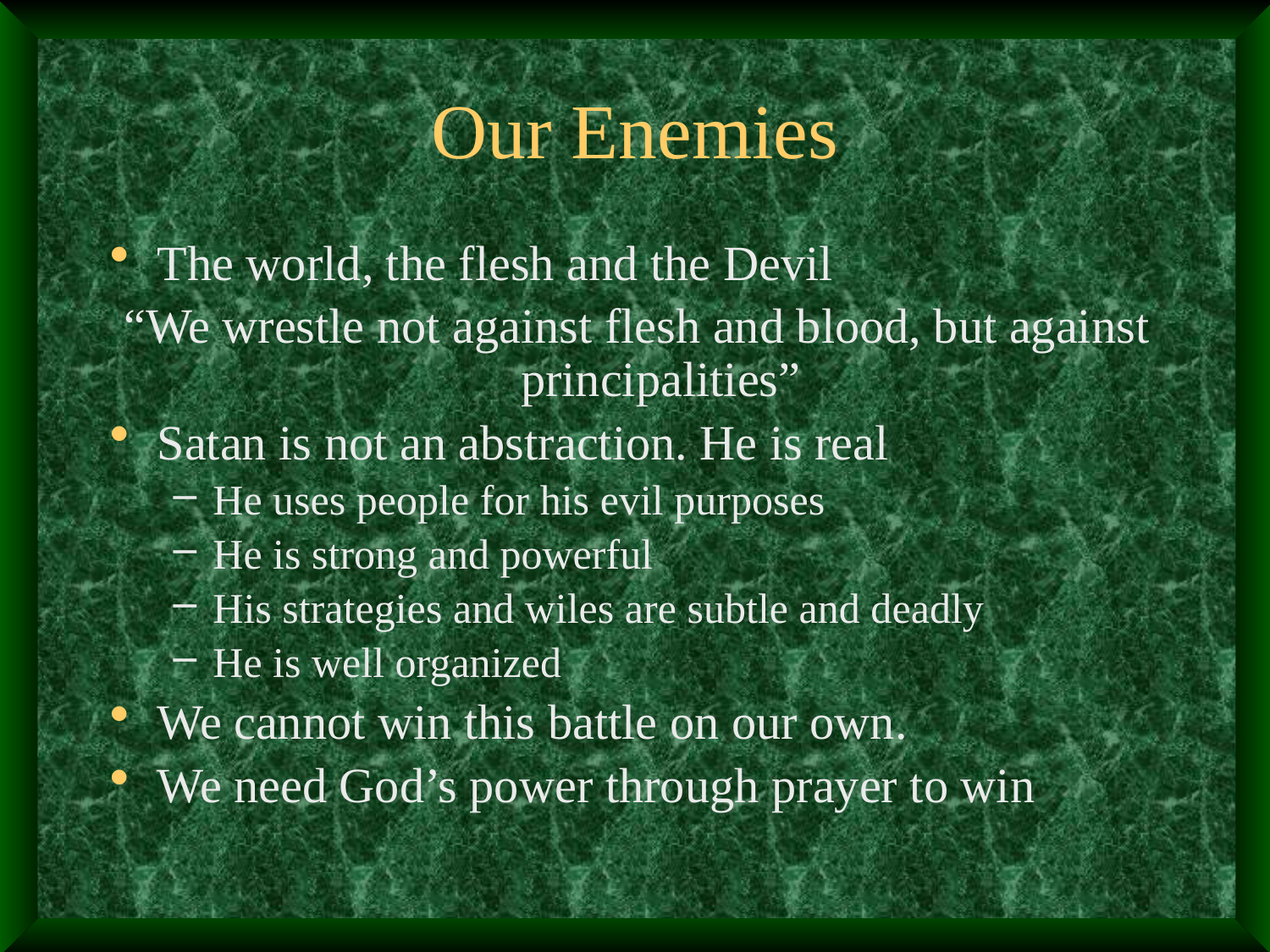

# Our Enemies
The world, the flesh and the Devil
“We wrestle not against flesh and blood, but against principalities”
Satan is not an abstraction. He is real
He uses people for his evil purposes
He is strong and powerful
His strategies and wiles are subtle and deadly
He is well organized
We cannot win this battle on our own.
We need God’s power through prayer to win